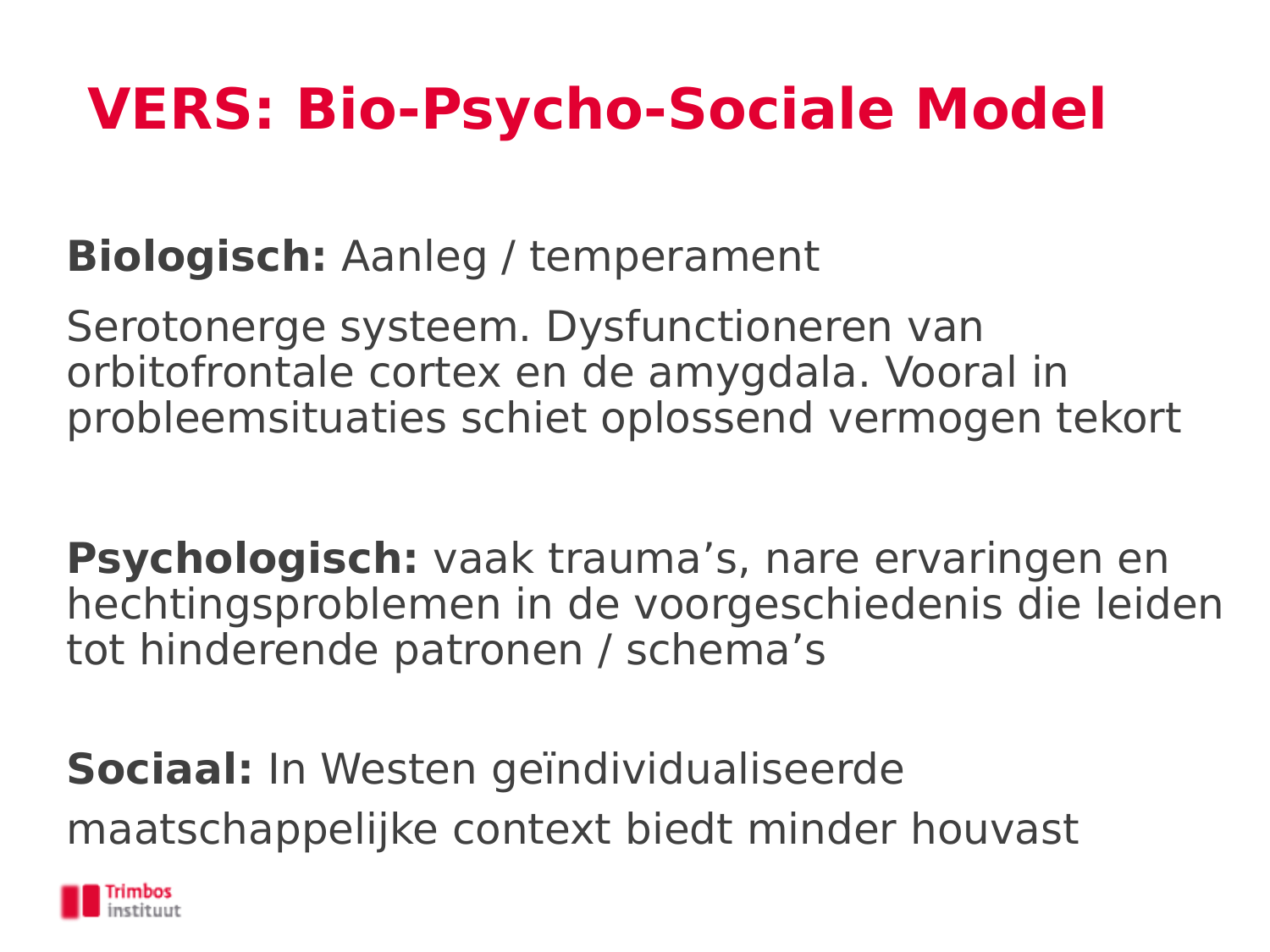

# VERS: Bio-Psycho-Sociale Model
Biologisch: Aanleg / temperament
Serotonerge systeem. Dysfunctioneren van orbitofrontale cortex en de amygdala. Vooral in probleemsituaties schiet oplossend vermogen tekort

Psychologisch: vaak trauma’s, nare ervaringen en hechtingsproblemen in de voorgeschiedenis die leiden tot hinderende patronen / schema’s

Sociaal: In Westen geïndividualiseerde
maatschappelijke context biedt minder houvast